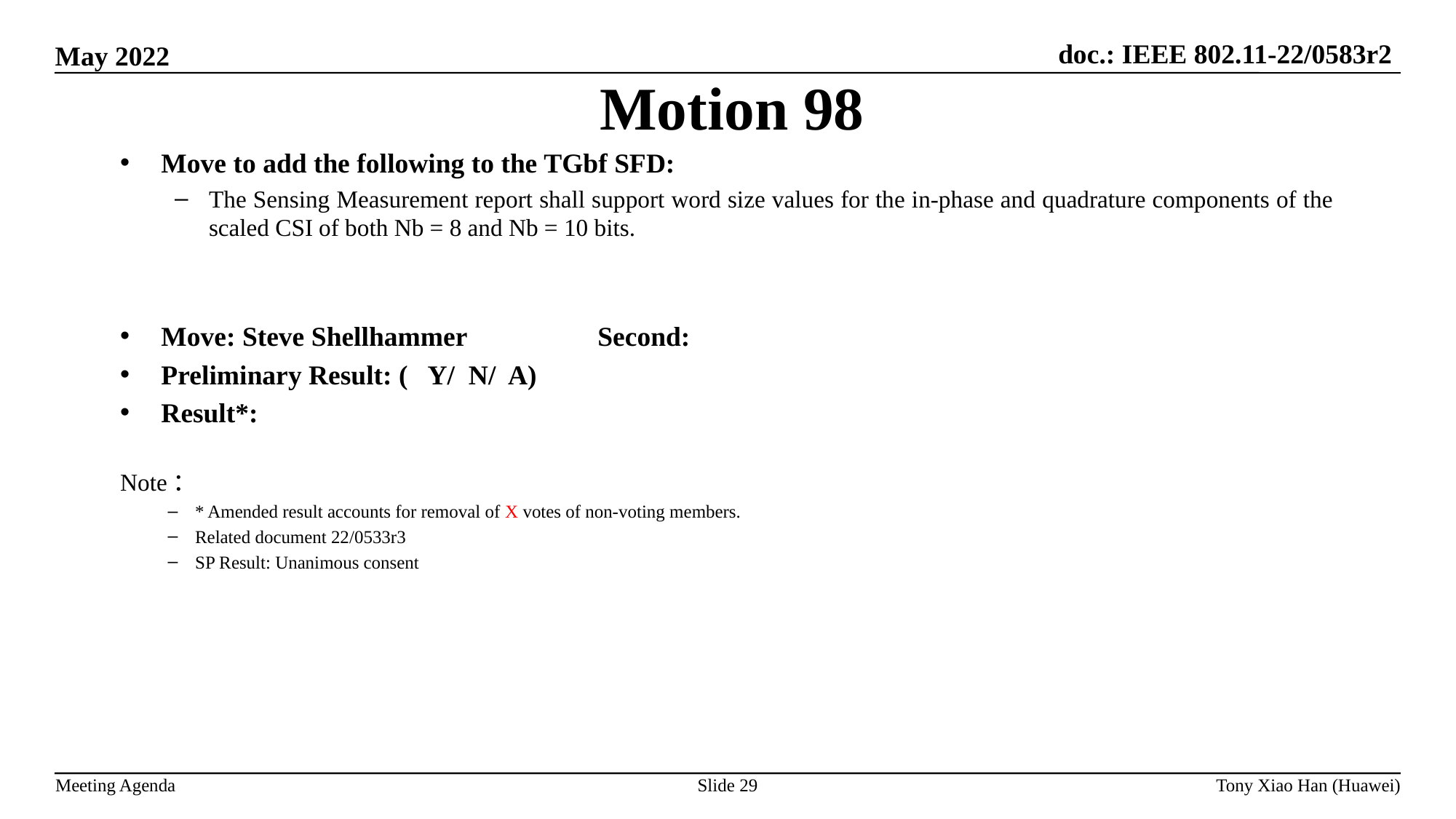

Motion 98

Move to add the following to the TGbf SFD:
The Sensing Measurement report shall support word size values for the in-phase and quadrature components of the scaled CSI of both Nb = 8 and Nb = 10 bits.

Move: Steve Shellhammer		Second:
Preliminary Result: (   Y/  N/  A)
Result*:

Note：
* Amended result accounts for removal of X votes of non-voting members.
Related document 22/0533r3
SP Result: Unanimous consent